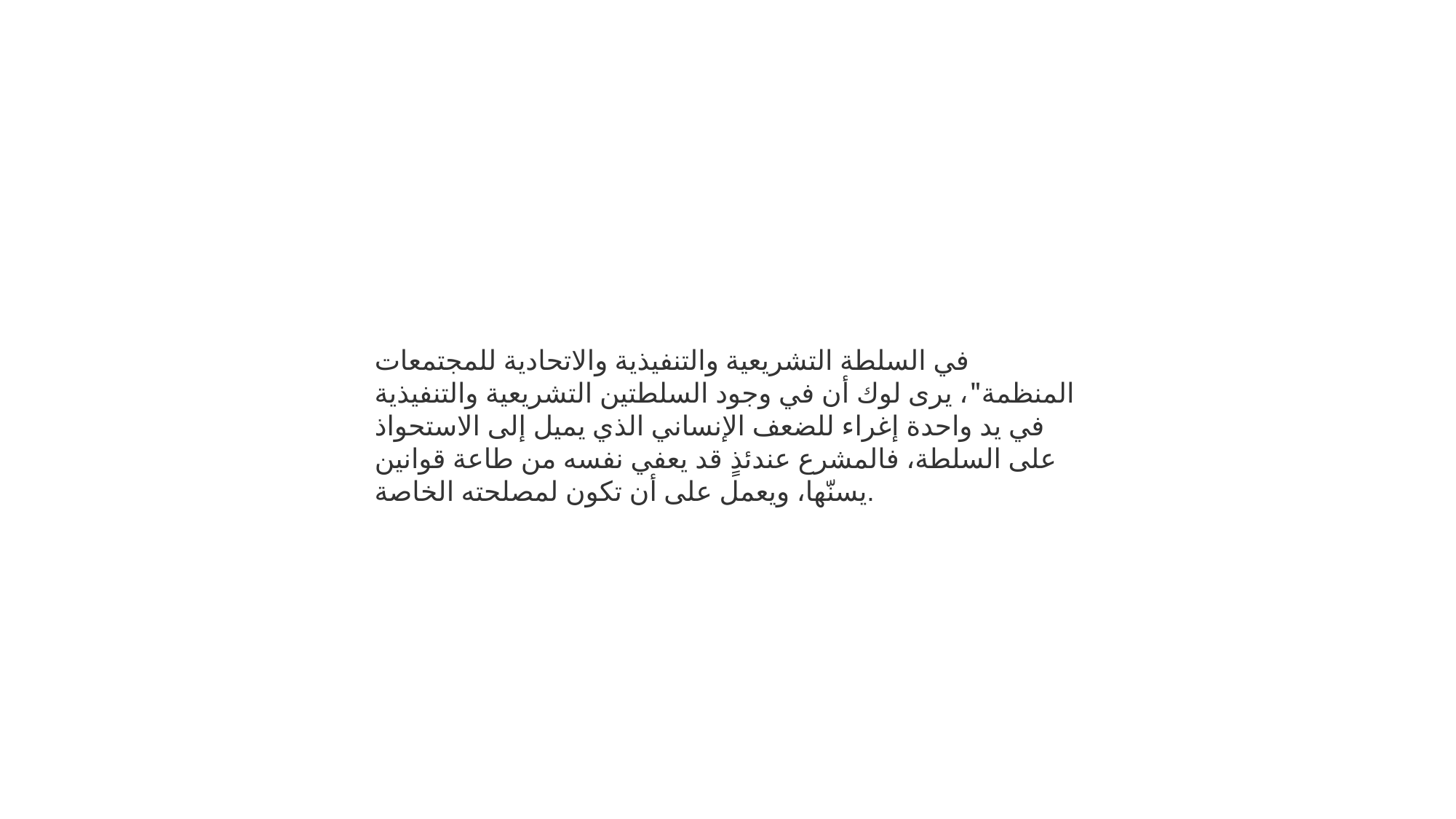

في السلطة التشريعية والتنفيذية والاتحادية للمجتمعات المنظمة"، يرى لوك أن في وجود السلطتين التشريعية والتنفيذية في يد واحدة إغراء للضعف الإنساني الذي يميل إلى الاستحواذ على السلطة، فالمشرع عندئذٍ قد يعفي نفسه من طاعة قوانين يسنّها، ويعمل على أن تكون لمصلحته الخاصة.